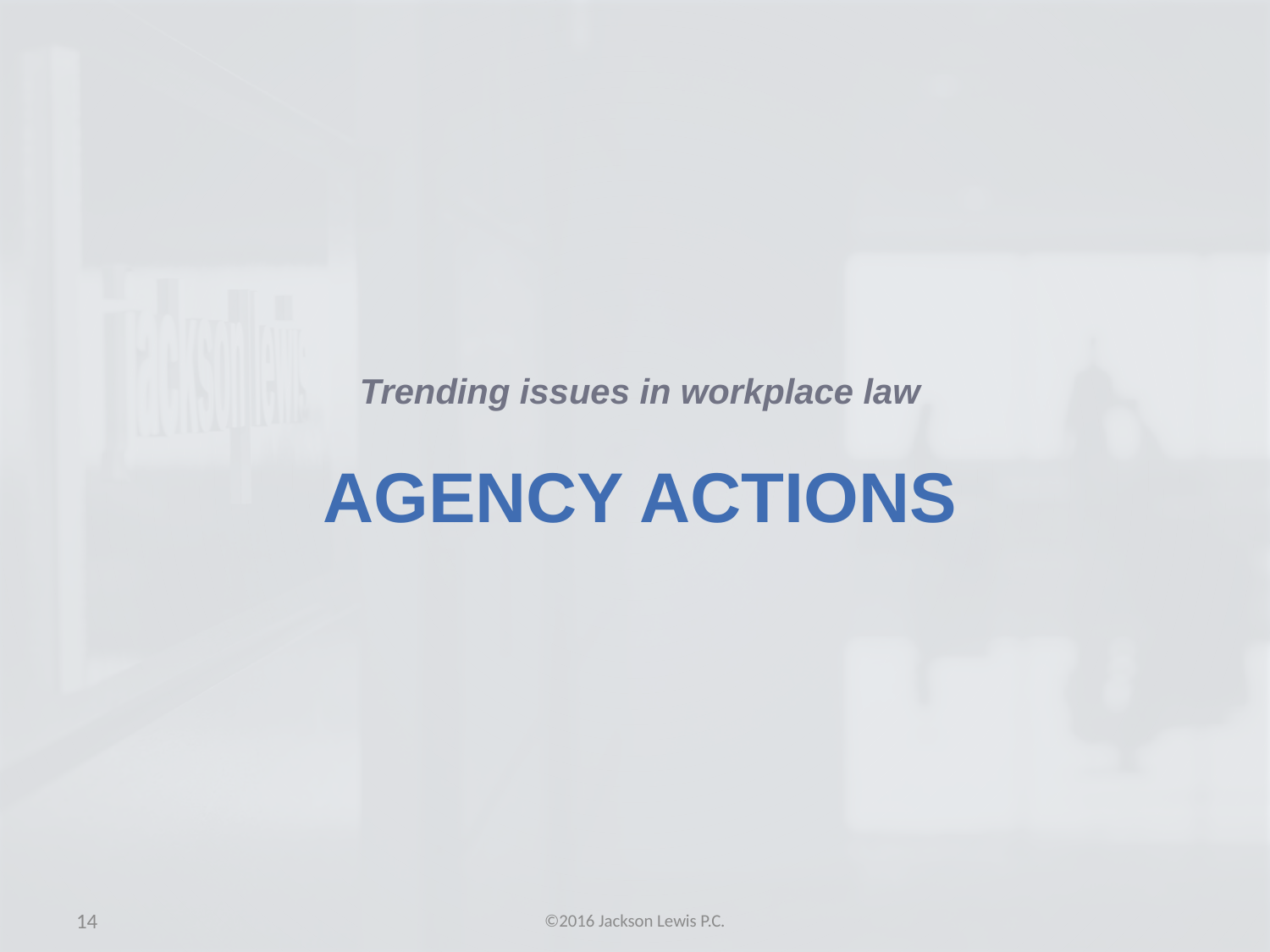

Trending issues in workplace law
# Agency Actions
14
©2016 Jackson Lewis P.C.